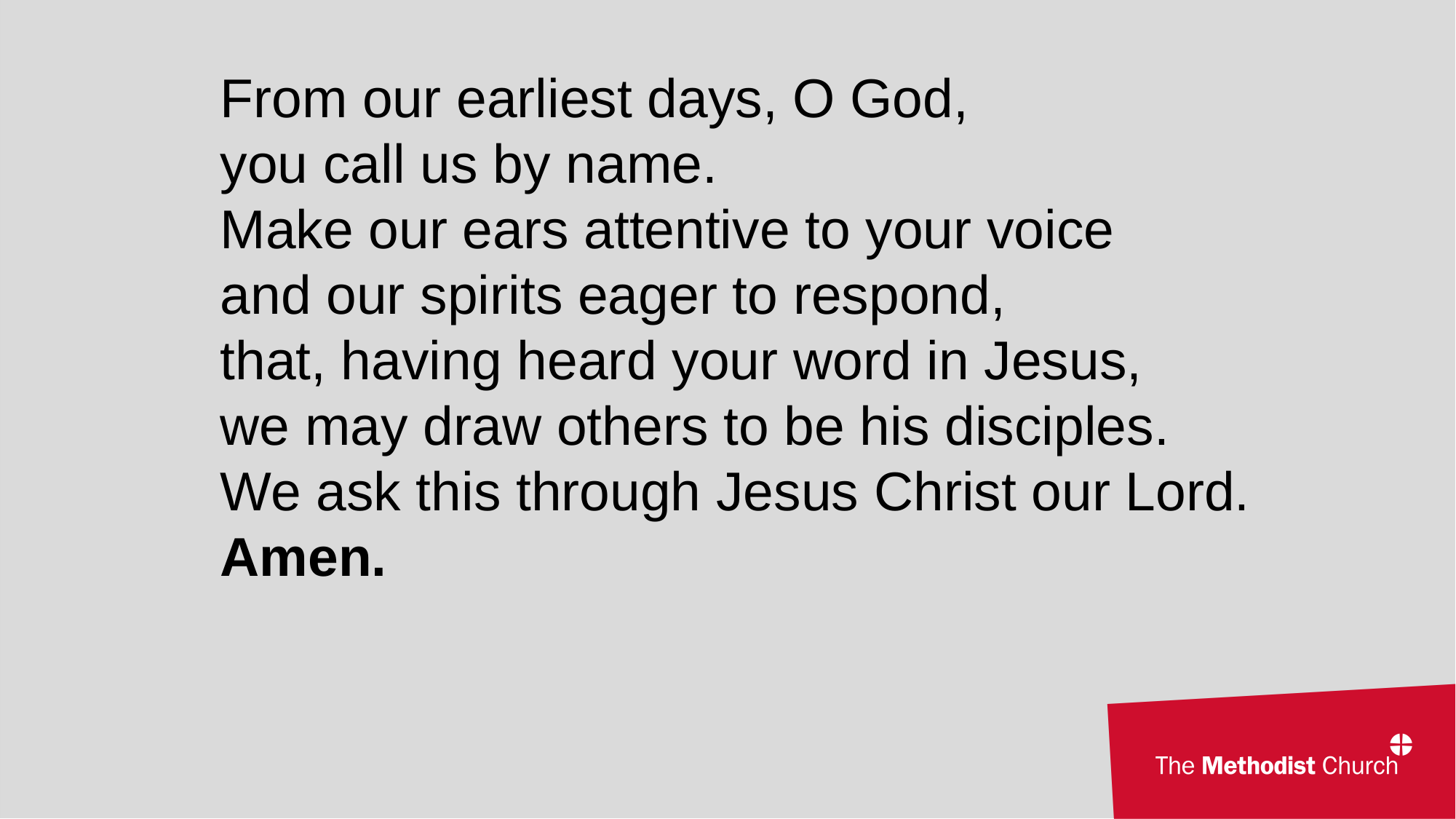

From our earliest days, O God,
you call us by name.
Make our ears attentive to your voice
and our spirits eager to respond,
that, having heard your word in Jesus,
we may draw others to be his disciples.
We ask this through Jesus Christ our Lord. Amen.